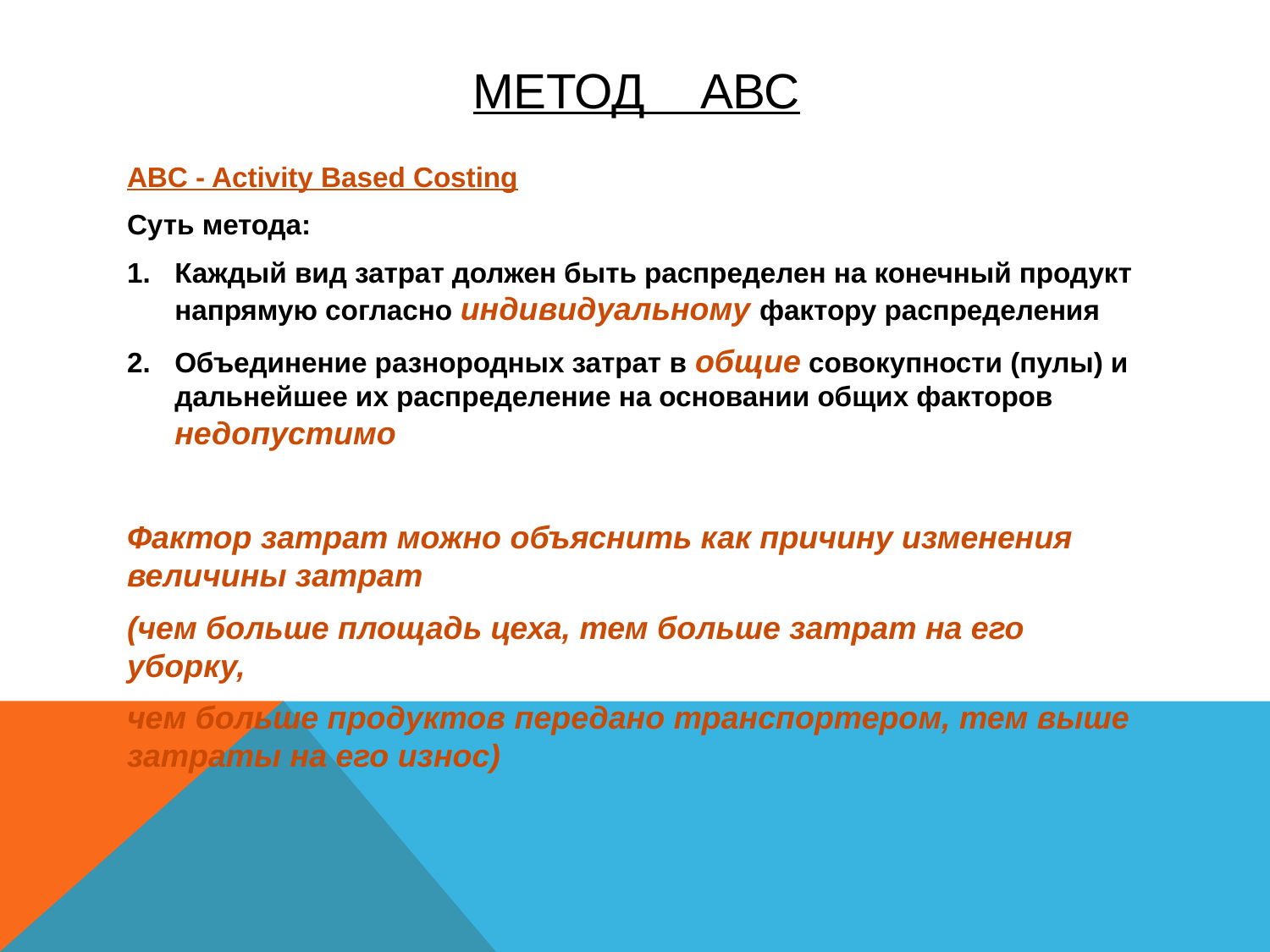

# Метод    Авс
ABC - Activity Based Costing
Суть метода:
Каждый вид затрат должен быть распределен на конечный продукт напрямую согласно индивидуальному фактору распределения
Объединение разнородных затрат в общие совокупности (пулы) и дальнейшее их распределение на основании общих факторов недопустимо

Фактор затрат можно объяснить как причину изменения величины затрат
(чем больше площадь цеха, тем больше затрат на его уборку,
чем больше продуктов передано транспортером, тем выше затраты на его износ)